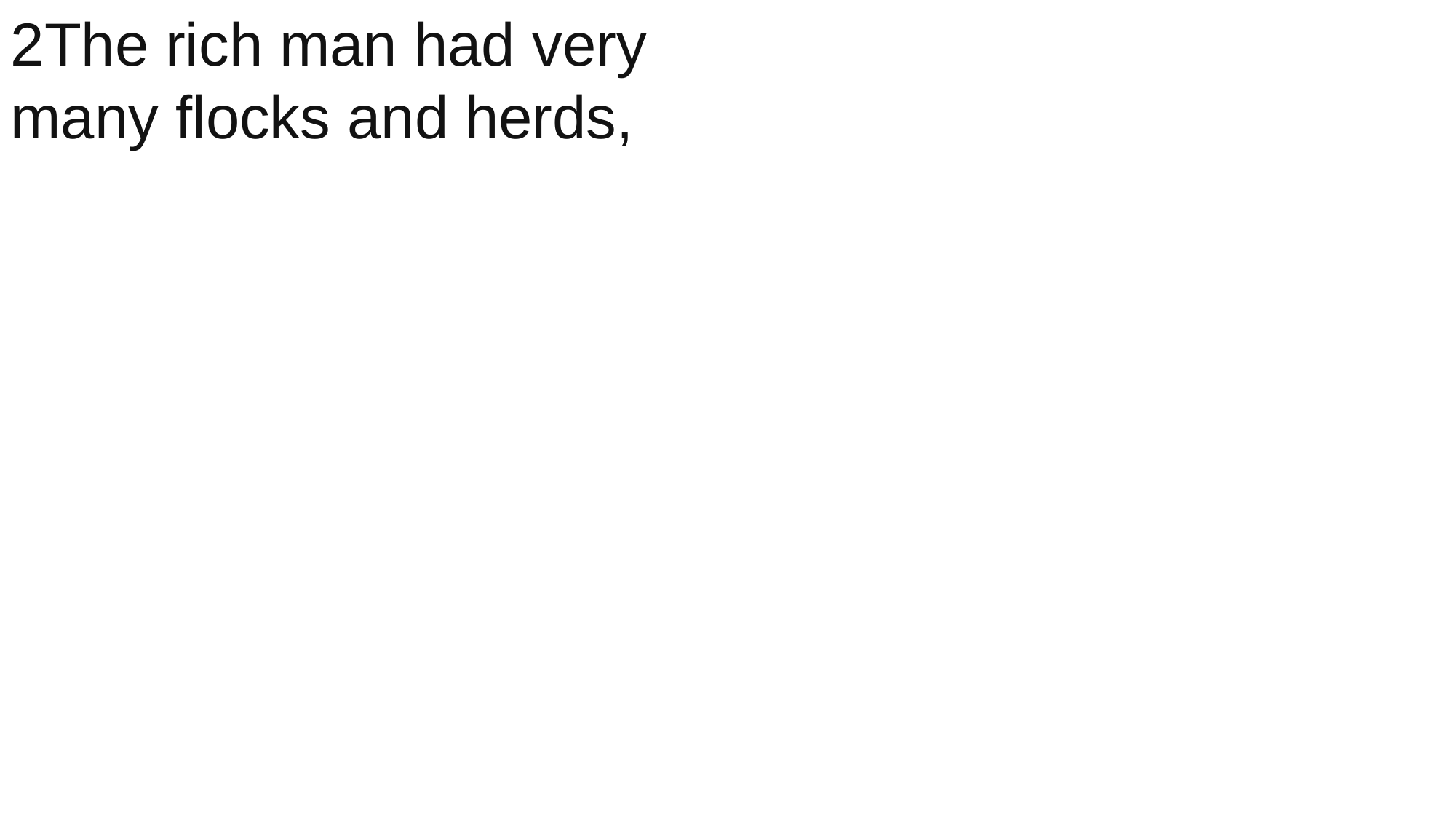

2The rich man had very many flocks and herds,
 John